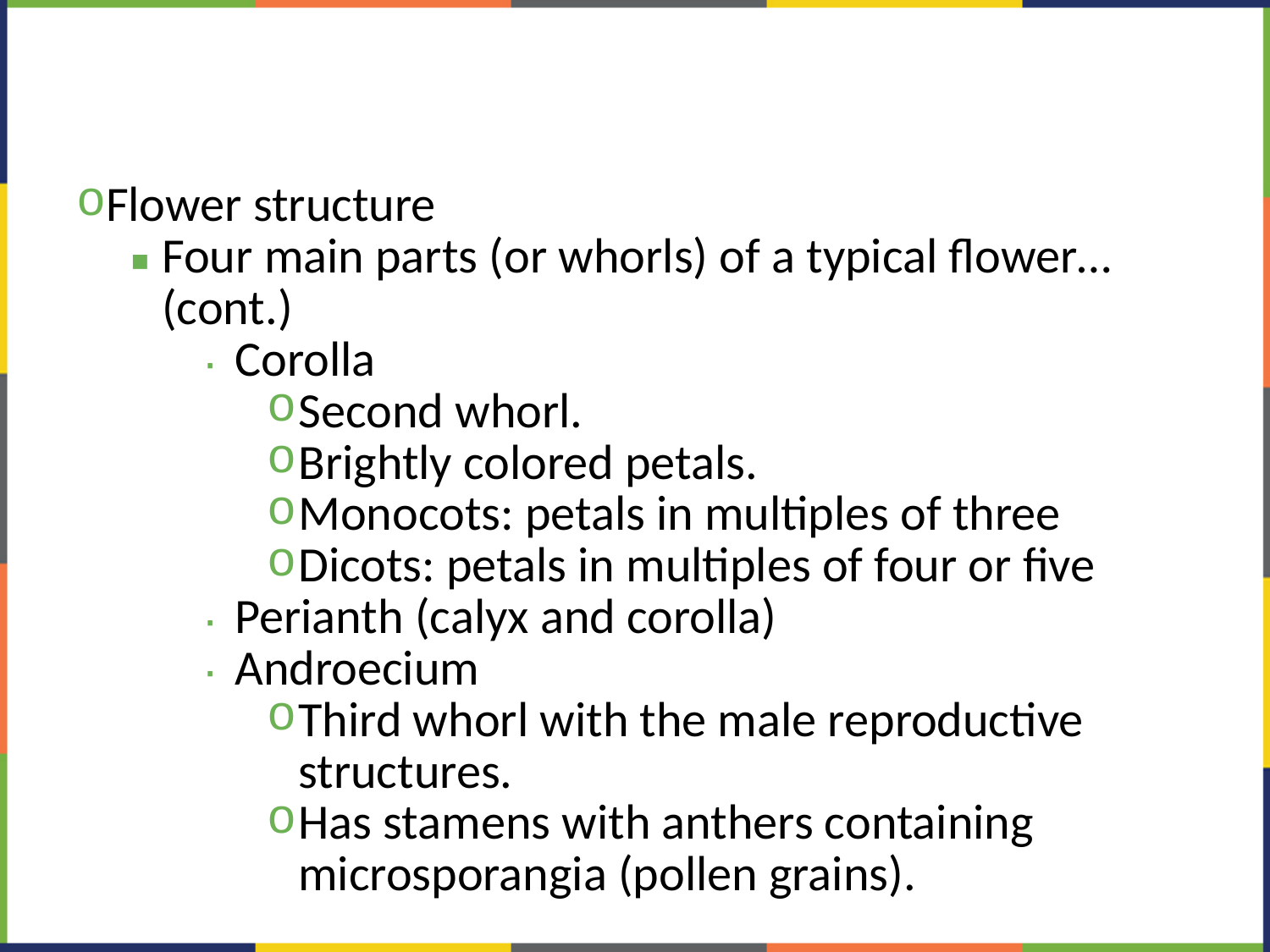

#
Flower structure
Four main parts (or whorls) of a typical flower… (cont.)
Corolla
Second whorl.
Brightly colored petals.
Monocots: petals in multiples of three
Dicots: petals in multiples of four or five
Perianth (calyx and corolla)
Androecium
Third whorl with the male reproductive structures.
Has stamens with anthers containing microsporangia (pollen grains).